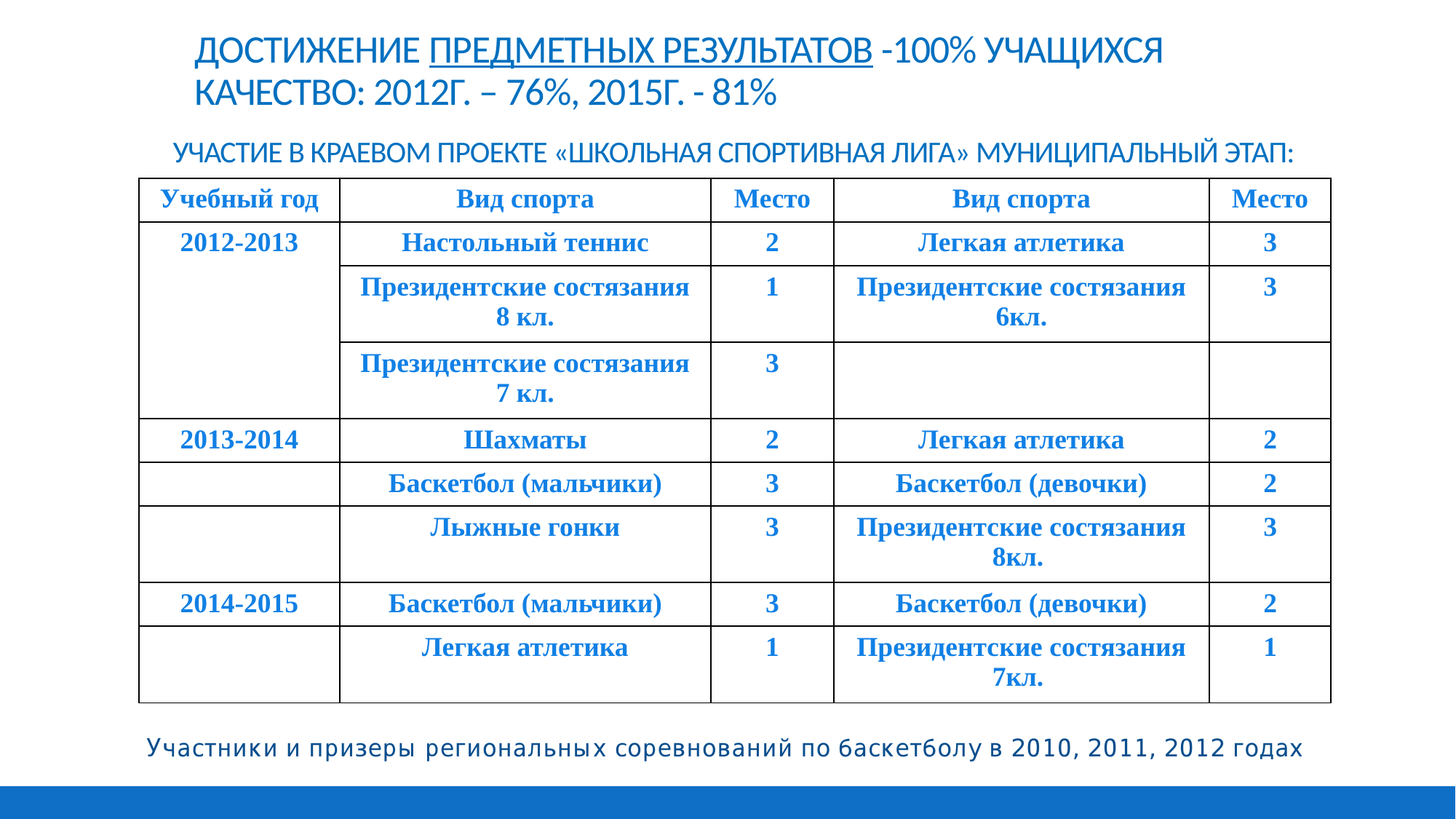

# Достижение предметных результатов -100% учащихся Качество: 2012г. – 76%, 2015г. - 81%
Участие в краевом проекте «Школьная спортивная лига» муниципальный этап:
| Учебный год | Вид спорта | Место | Вид спорта | Место |
| --- | --- | --- | --- | --- |
| 2012-2013 | Настольный теннис | 2 | Легкая атлетика | 3 |
|  | Президентские состязания 8 кл. | 1 | Президентские состязания 6кл. | 3 |
|  | Президентские состязания 7 кл. | 3 |  |  |
| 2013-2014 | Шахматы | 2 | Легкая атлетика | 2 |
|  | Баскетбол (мальчики) | 3 | Баскетбол (девочки) | 2 |
|  | Лыжные гонки | 3 | Президентские состязания 8кл. | 3 |
| 2014-2015 | Баскетбол (мальчики) | 3 | Баскетбол (девочки) | 2 |
|  | Легкая атлетика | 1 | Президентские состязания 7кл. | 1 |
Участники и призеры региональных соревнований по баскетболу в 2010, 2011, 2012 годах